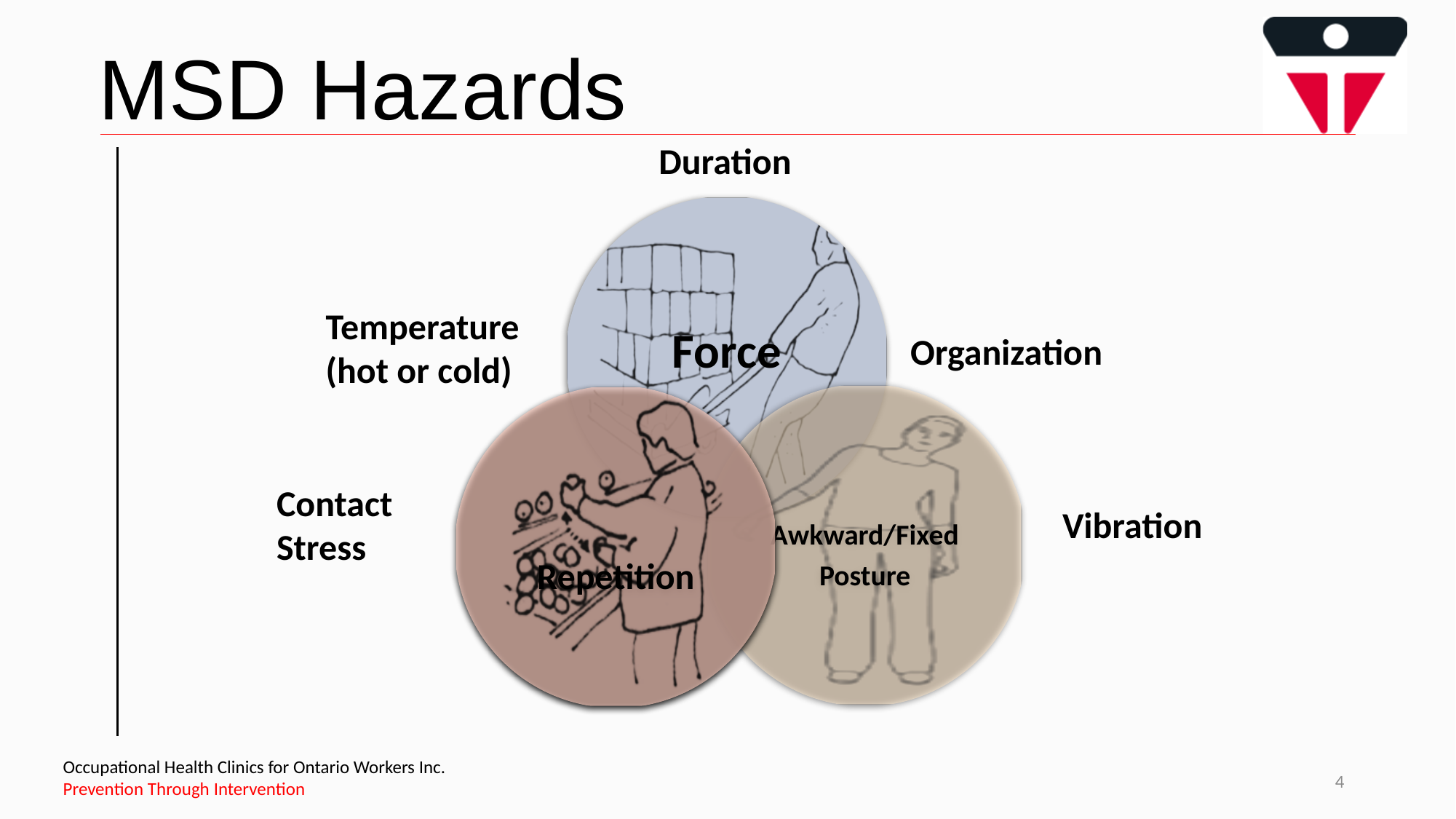

# MSD Hazards
Duration

Force
Awkward/Fixed
Posture

Repetition
Temperature
(hot or cold)
Organization
Contact Stress
Vibration
4